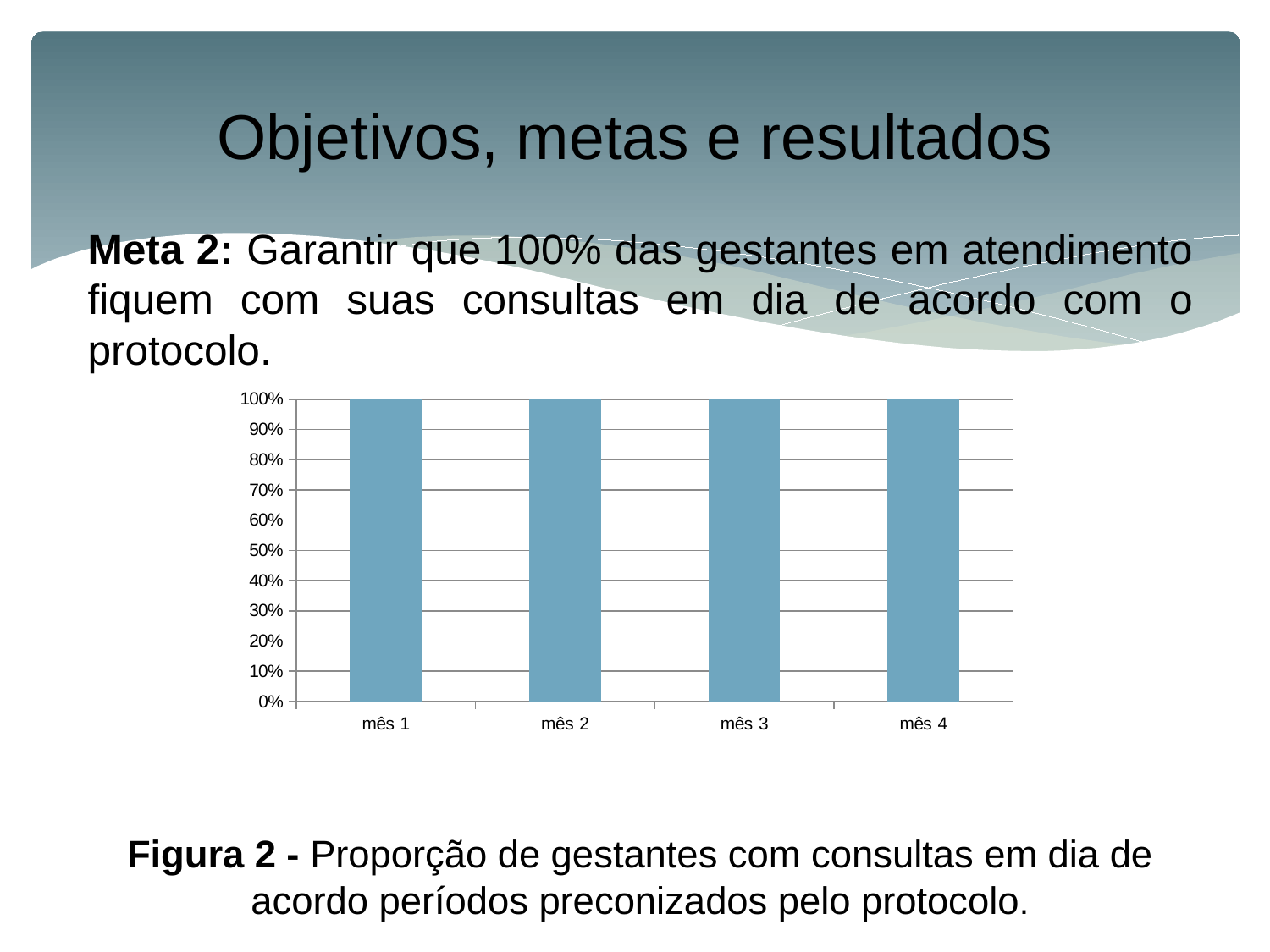

# Objetivos, metas e resultados
Meta 2: Garantir que 100% das gestantes em atendimento fiquem com suas consultas em dia de acordo com o protocolo.

Figura 2 - Proporção de gestantes com consultas em dia de acordo períodos preconizados pelo protocolo.

### Chart

| Category | Série 1 |
|---|---|
| mês 1 | 1.0 |
| mês 2 | 1.0 |
| mês 3 | 1.0 |
| mês 4 | 1.0 |